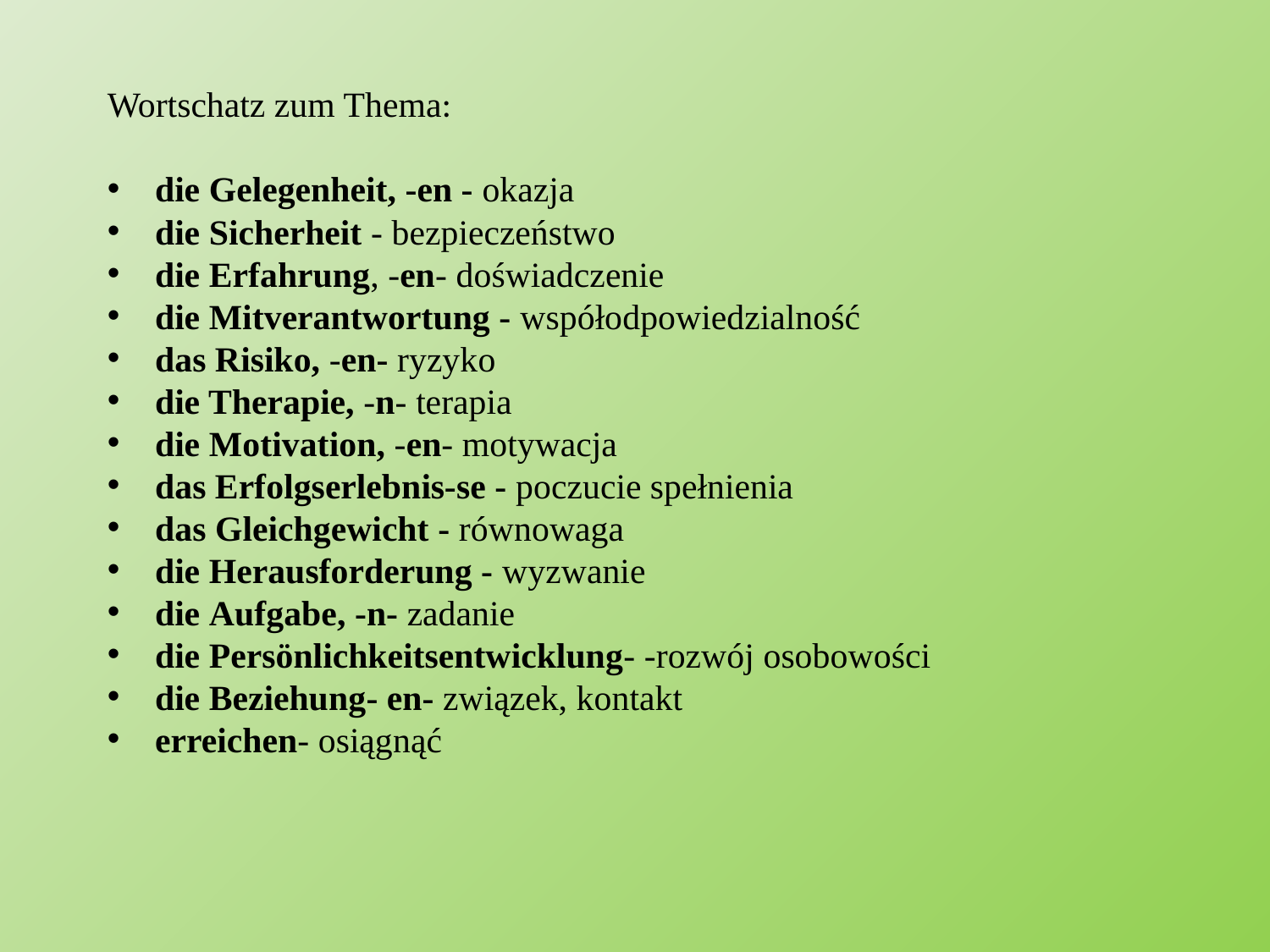

Wortschatz zum Thema:

die Gelegenheit, -en - okazja
die Sicherheit - bezpieczeństwo
die Erfahrung, -en- doświadczenie
die Mitverantwortung - współodpowiedzialność
das Risiko, -en- ryzyko
die Therapie, -n- terapia
die Motivation, -en- motywacja
das Erfolgserlebnis-se - poczucie spełnienia
das Gleichgewicht - równowaga
die Herausforderung - wyzwanie
die Aufgabe, -n- zadanie
die Persönlichkeitsentwicklung- -rozwój osobowości
die Beziehung- en- związek, kontakt
erreichen- osiągnąć